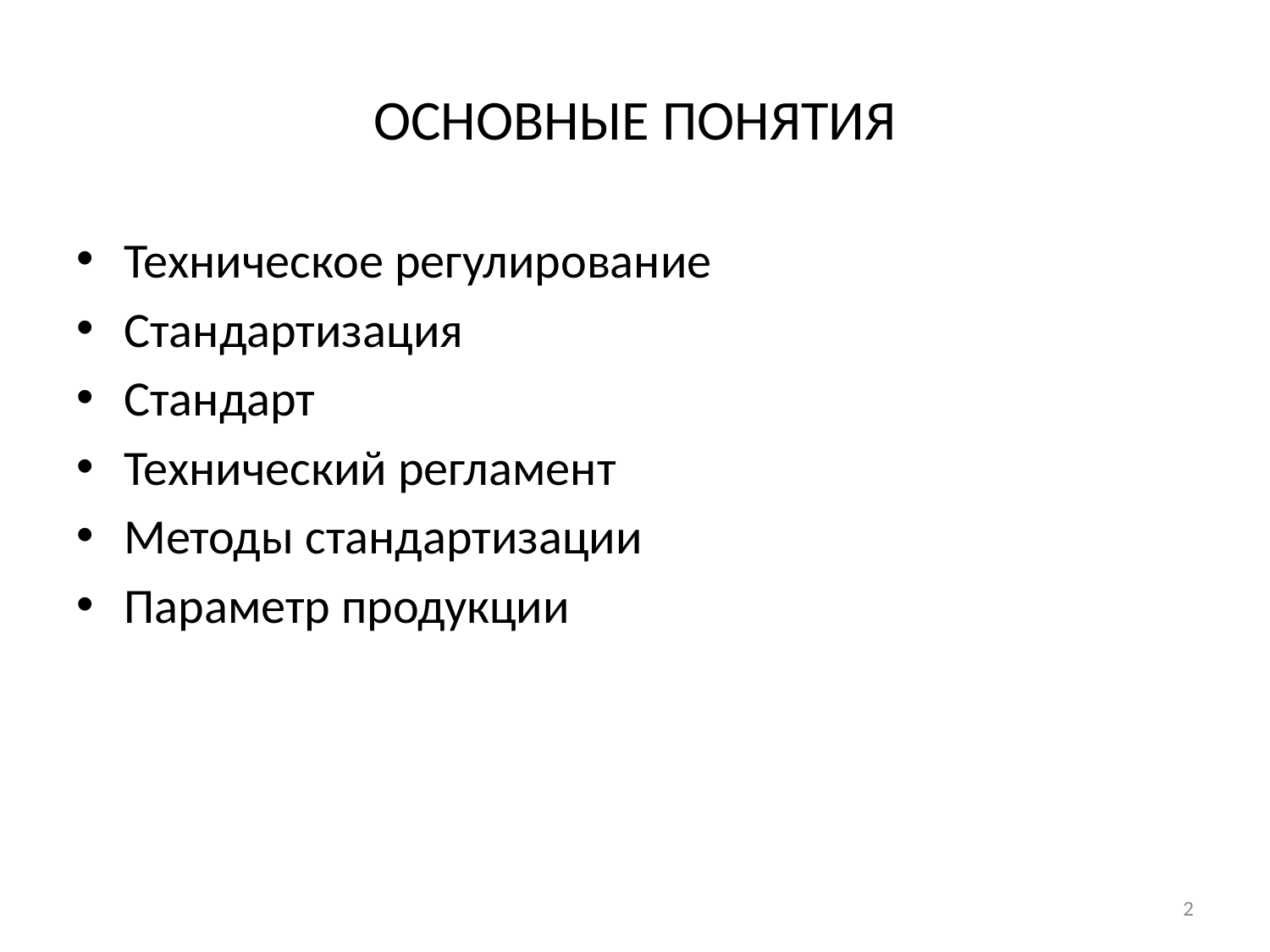

# ОСНОВНЫЕ ПОНЯТИЯ
Техническое регулирование
Стандартизация
Стандарт
Технический регламент
Методы стандартизации
Параметр продукции

2